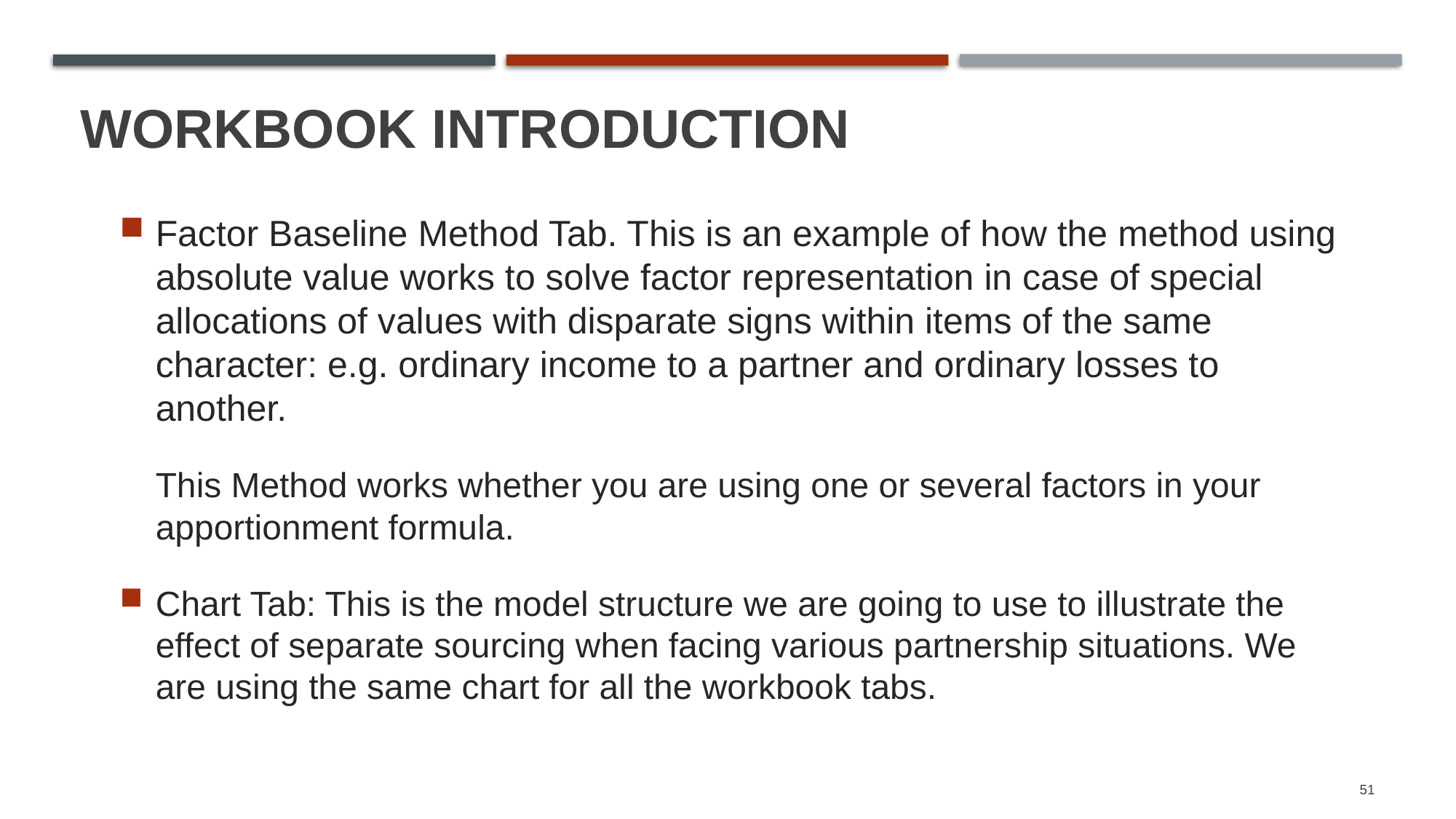

# Workbook Introduction
Factor Baseline Method Tab. This is an example of how the method using absolute value works to solve factor representation in case of special allocations of values with disparate signs within items of the same character: e.g. ordinary income to a partner and ordinary losses to another.
This Method works whether you are using one or several factors in your apportionment formula.
Chart Tab: This is the model structure we are going to use to illustrate the effect of separate sourcing when facing various partnership situations. We are using the same chart for all the workbook tabs.
51